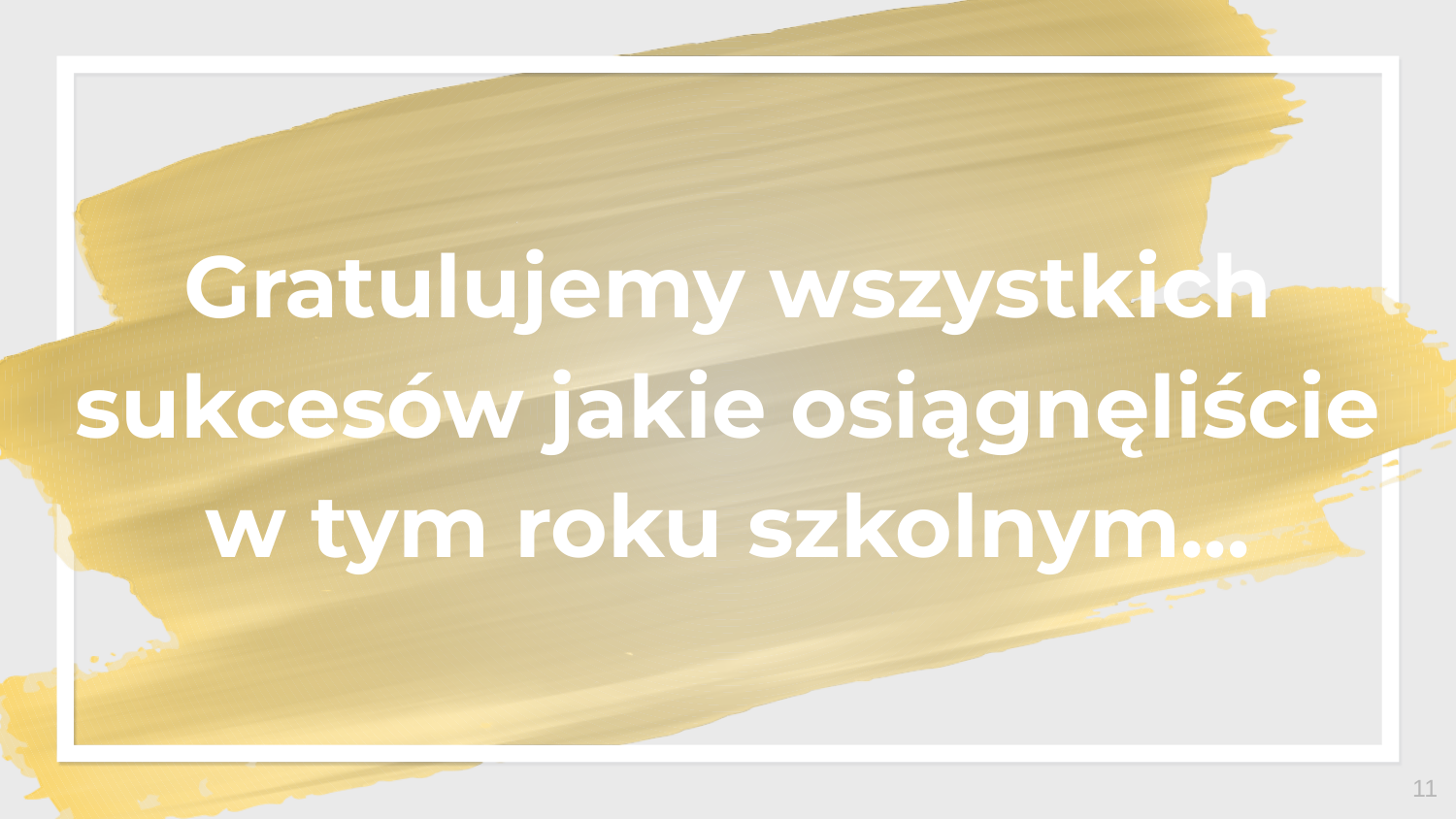

Gratulujemy wszystkich sukcesów jakie osiągnęliście w tym roku szkolnym…
11